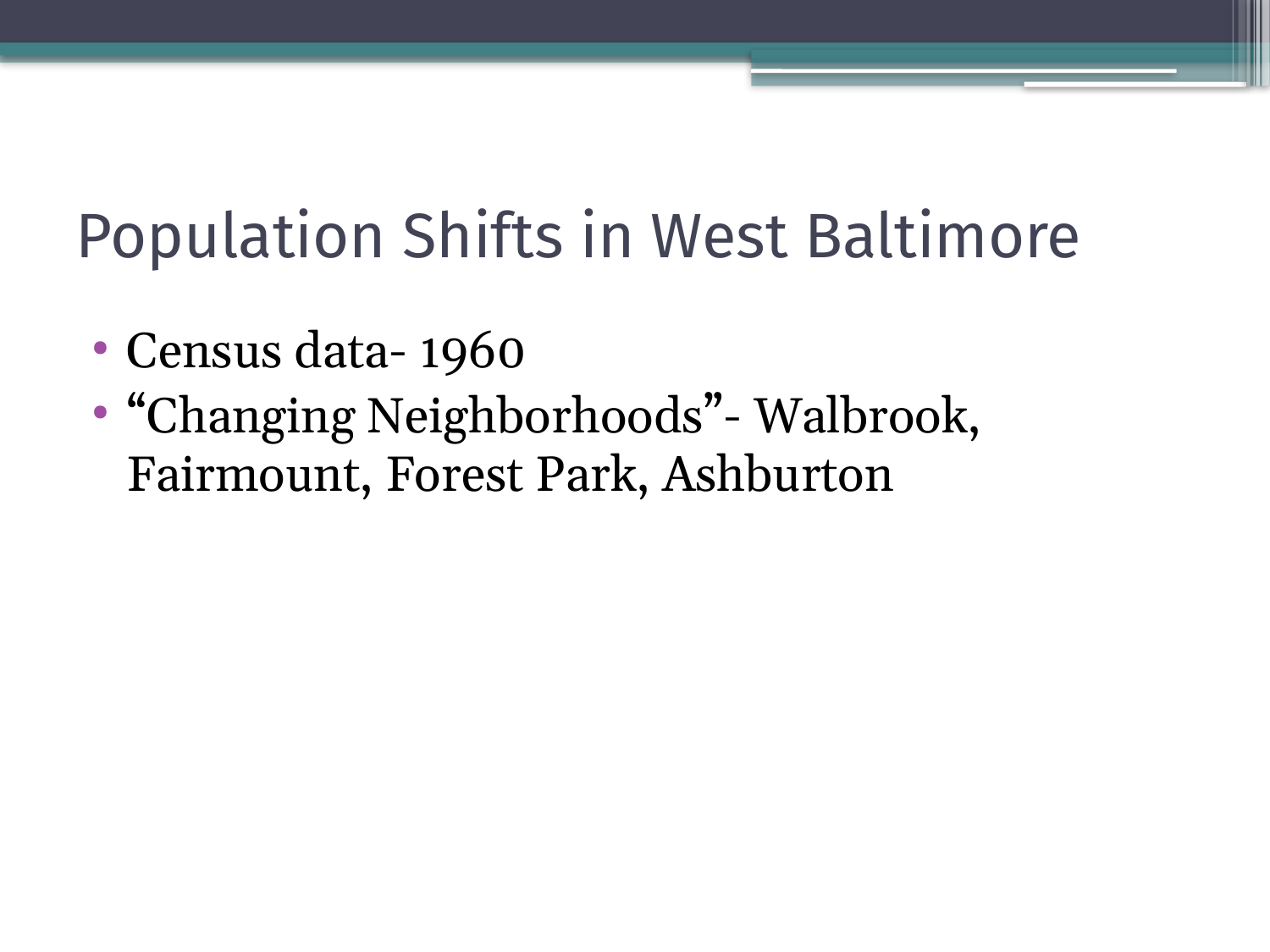

# Population Shifts in West Baltimore
Census data- 1960
“Changing Neighborhoods”- Walbrook, Fairmount, Forest Park, Ashburton